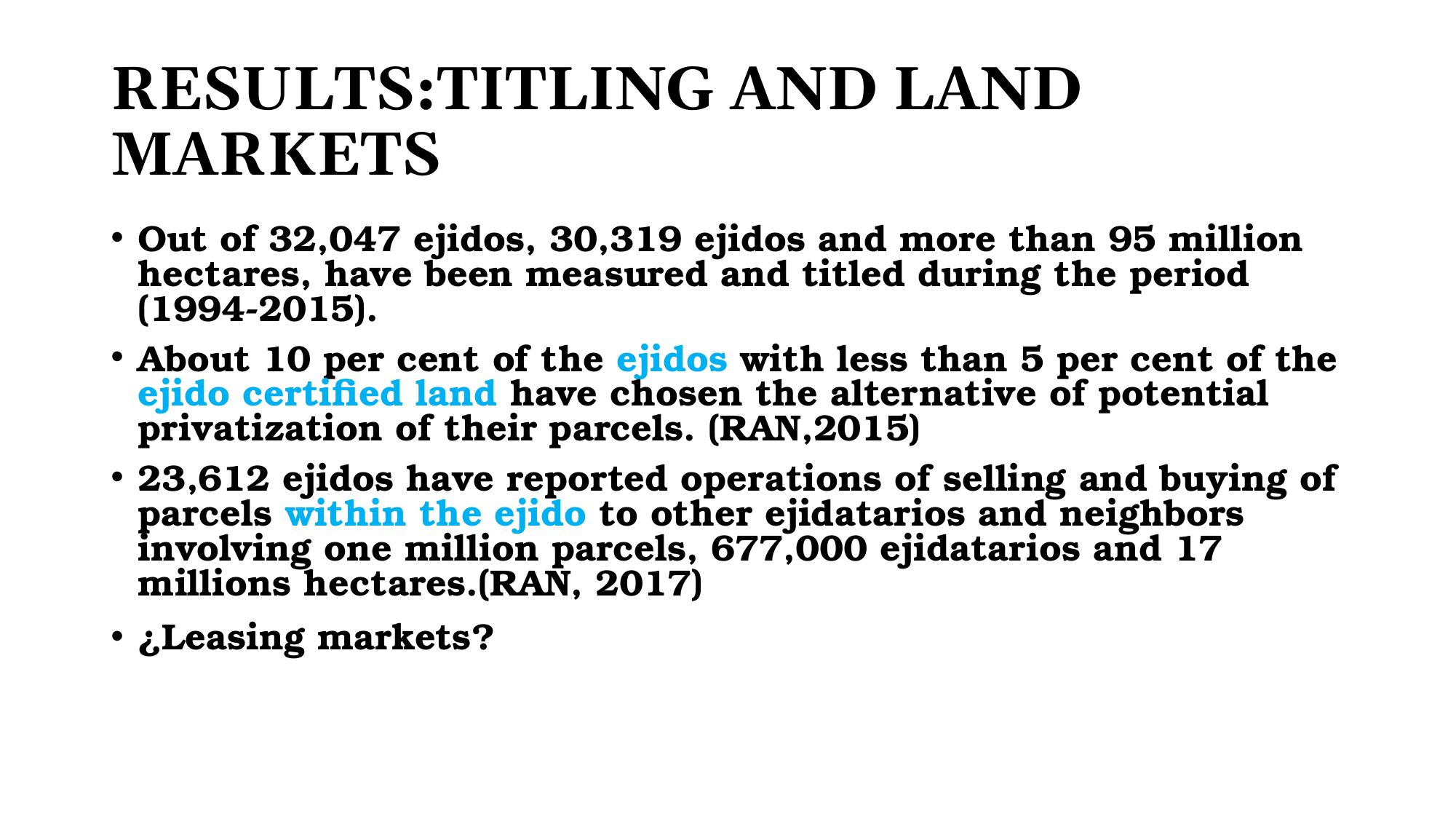

# RESULTS:TITLING AND LAND MARKETS
Out of 32,047 ejidos, 30,319 ejidos and more than 95 million hectares, have been measured and titled during the period (1994-2015).
About 10 per cent of the ejidos with less than 5 per cent of the ejido certified land have chosen the alternative of potential privatization of their parcels. (RAN,2015)
23,612 ejidos have reported operations of selling and buying of parcels within the ejido to other ejidatarios and neighbors involving one million parcels, 677,000 ejidatarios and 17 millions hectares.(RAN, 2017)
¿Leasing markets?